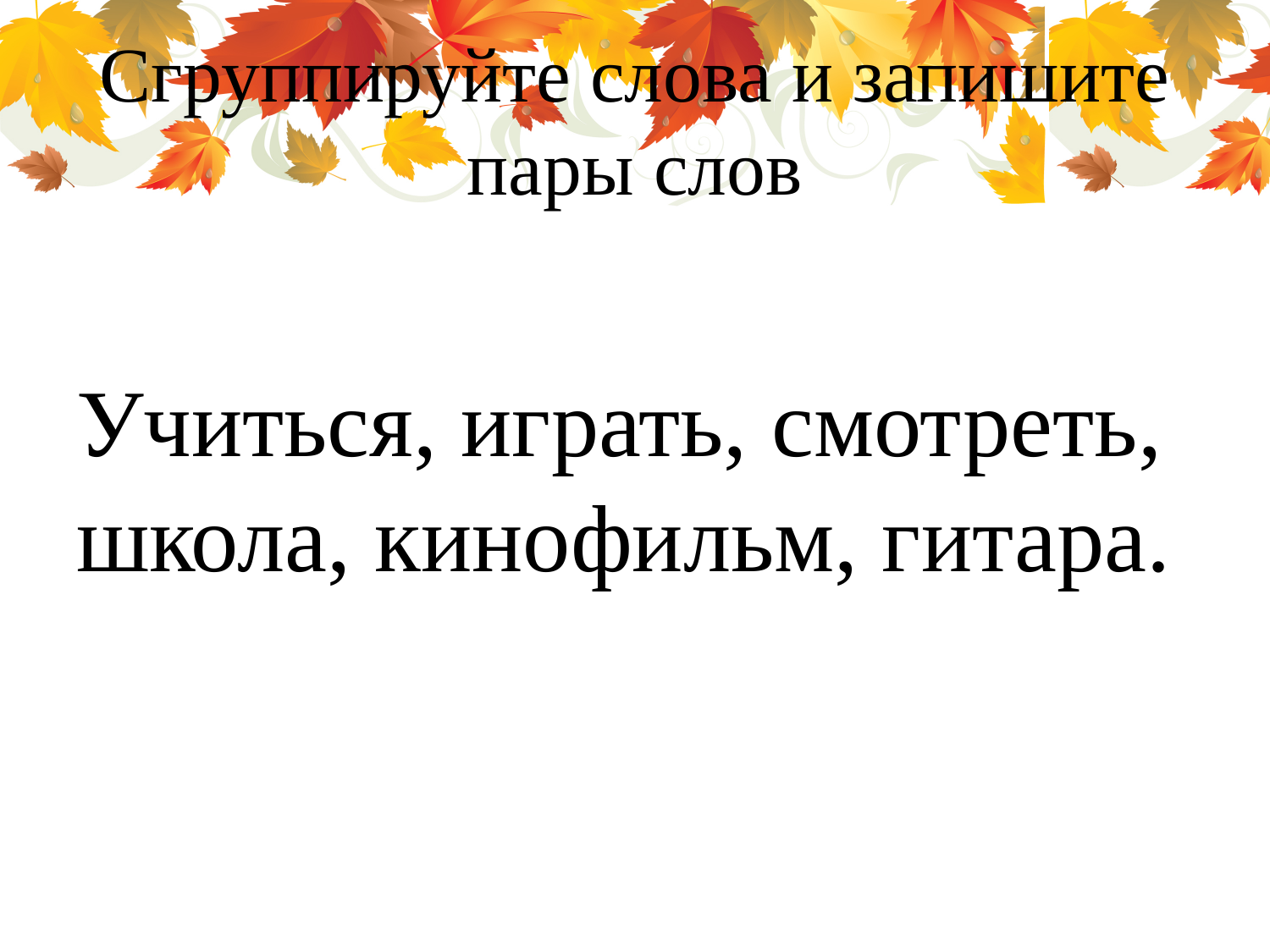

# Сгруппируйте слова и запишите пары слов

Учиться, играть, смотреть, школа, кинофильм, гитара.